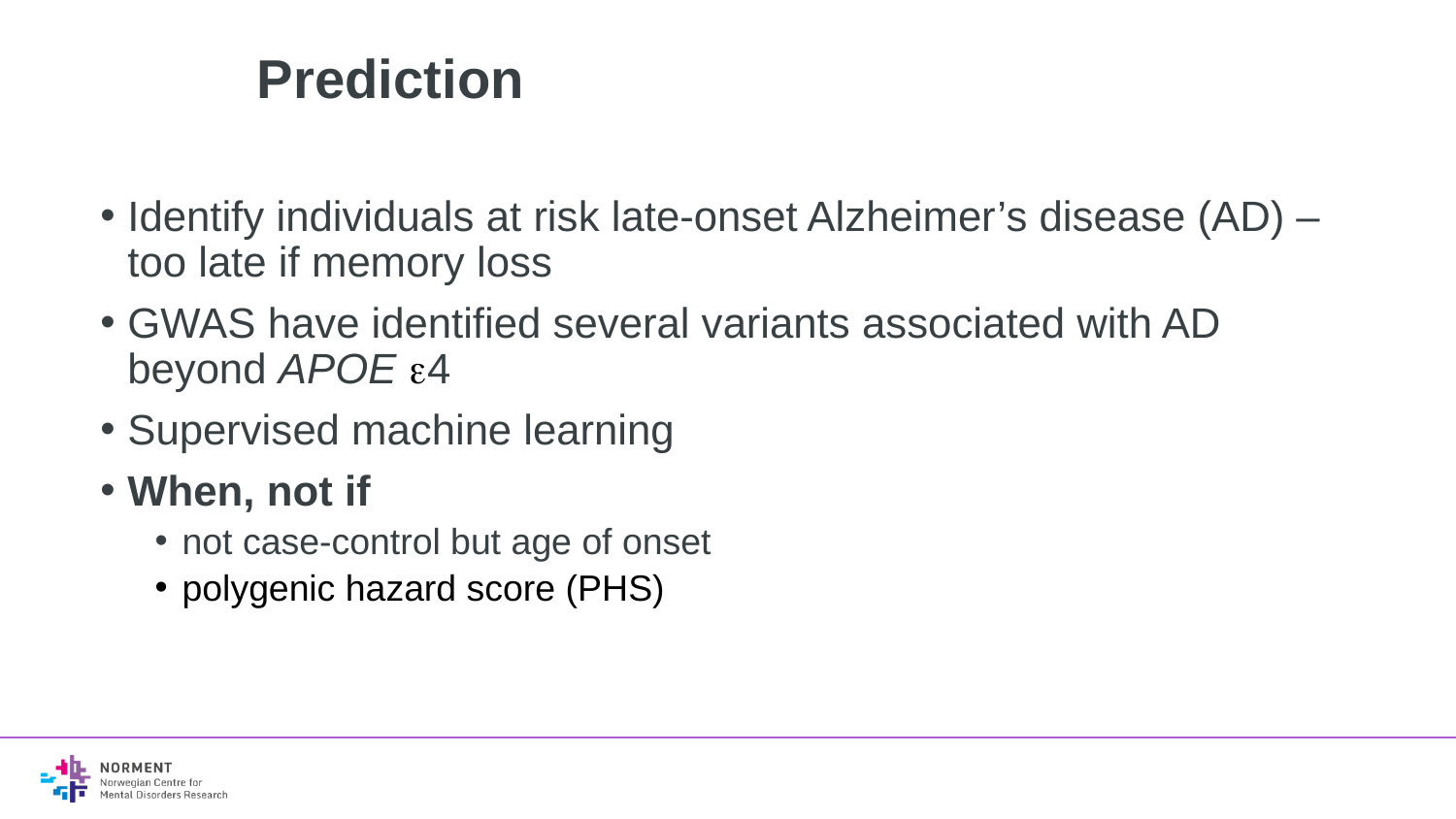

# Prediction
Identify individuals at risk late-onset Alzheimer’s disease (AD) – too late if memory loss
GWAS have identified several variants associated with AD beyond APOE ε4
Supervised machine learning
When, not if
not case-control but age of onset
polygenic hazard score (PHS)